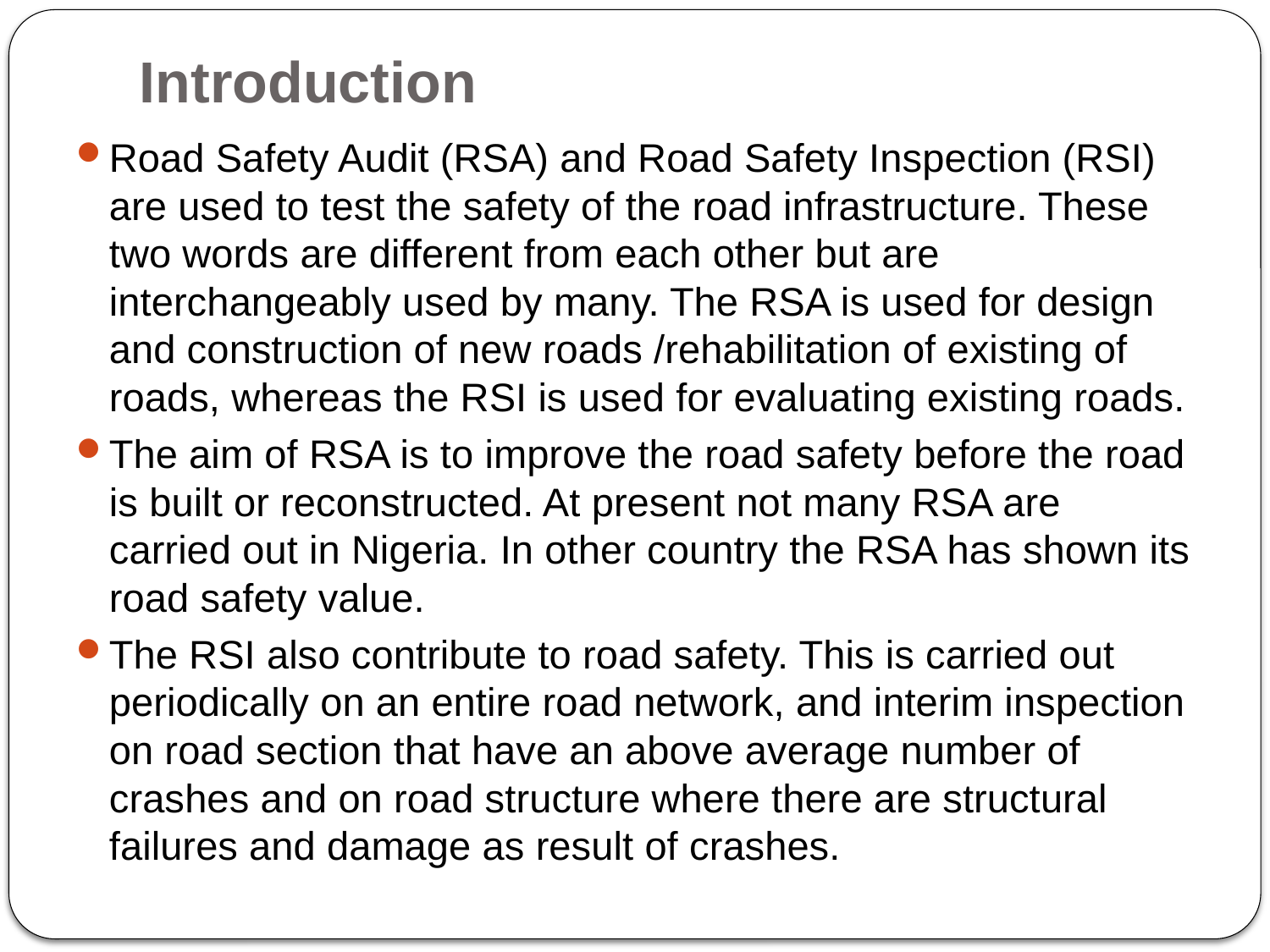

# Introduction
Road Safety Audit (RSA) and Road Safety Inspection (RSI) are used to test the safety of the road infrastructure. These two words are different from each other but are interchangeably used by many. The RSA is used for design and construction of new roads /rehabilitation of existing of roads, whereas the RSI is used for evaluating existing roads.
The aim of RSA is to improve the road safety before the road is built or reconstructed. At present not many RSA are carried out in Nigeria. In other country the RSA has shown its road safety value.
The RSI also contribute to road safety. This is carried out periodically on an entire road network, and interim inspection on road section that have an above average number of crashes and on road structure where there are structural failures and damage as result of crashes.